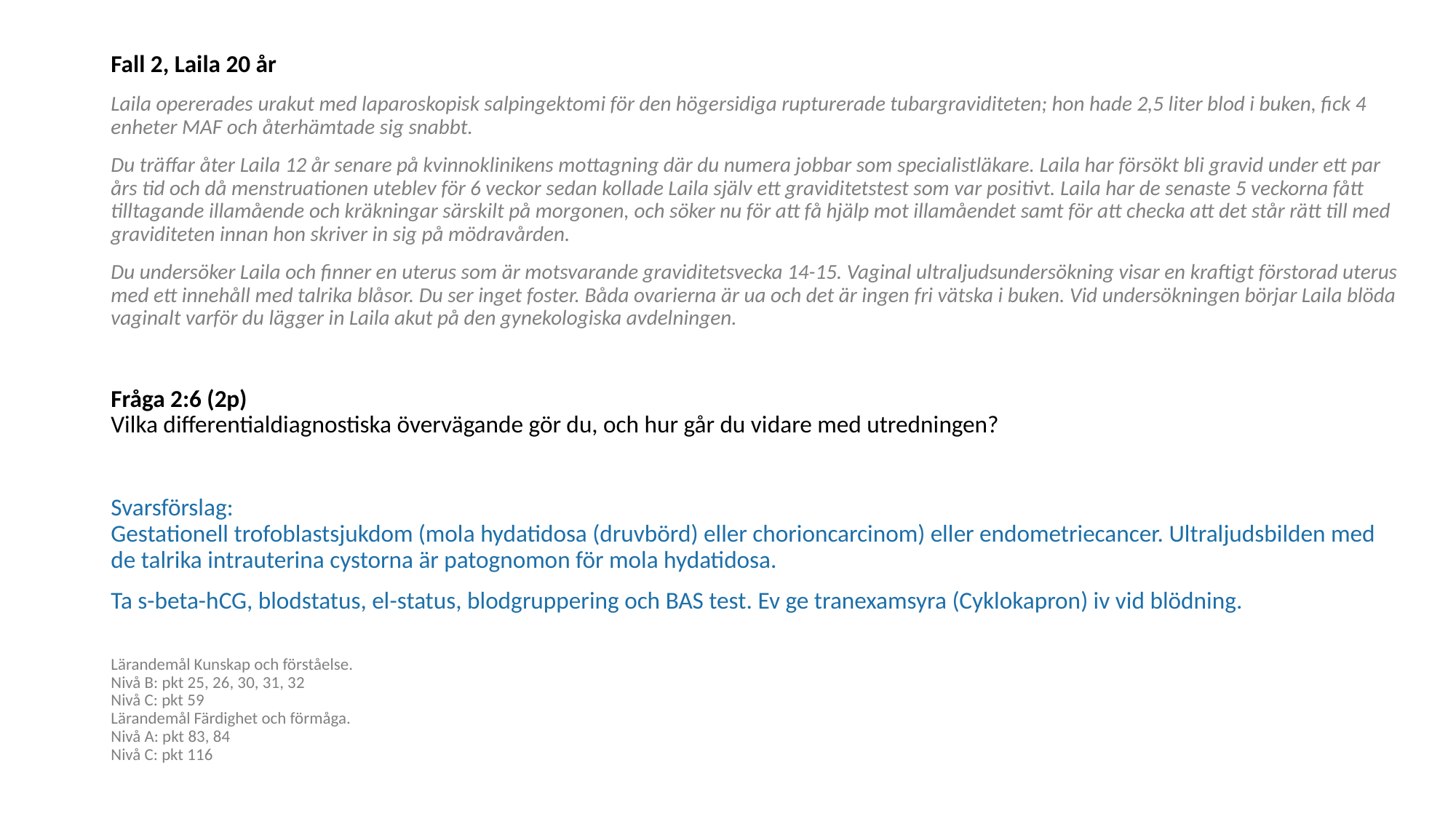

Fall 2, Laila 20 år
Laila opererades urakut med laparoskopisk salpingektomi för den högersidiga rupturerade tubargraviditeten; hon hade 2,5 liter blod i buken, fick 4 enheter MAF och återhämtade sig snabbt.
Du träffar åter Laila 12 år senare på kvinnoklinikens mottagning där du numera jobbar som specialistläkare. Laila har försökt bli gravid under ett par års tid och då menstruationen uteblev för 6 veckor sedan kollade Laila själv ett graviditetstest som var positivt. Laila har de senaste 5 veckorna fått tilltagande illamående och kräkningar särskilt på morgonen, och söker nu för att få hjälp mot illamåendet samt för att checka att det står rätt till med graviditeten innan hon skriver in sig på mödravården.
Du undersöker Laila och finner en uterus som är motsvarande graviditetsvecka 14-15. Vaginal ultraljudsundersökning visar en kraftigt förstorad uterus med ett innehåll med talrika blåsor. Du ser inget foster. Båda ovarierna är ua och det är ingen fri vätska i buken. Vid undersökningen börjar Laila blöda vaginalt varför du lägger in Laila akut på den gynekologiska avdelningen.

Fråga 2:6 (2p) 
Vilka differentialdiagnostiska övervägande gör du, och hur går du vidare med utredningen?

Svarsförslag:
Gestationell trofoblastsjukdom (mola hydatidosa (druvbörd) eller chorioncarcinom) eller endometriecancer. Ultraljudsbilden med de talrika intrauterina cystorna är patognomon för mola hydatidosa.
Ta s-beta-hCG, blodstatus, el-status, blodgruppering och BAS test. Ev ge tranexamsyra (Cyklokapron) iv vid blödning.
Lärandemål Kunskap och förståelse. 
Nivå B: pkt 25, 26, 30, 31, 32 
Nivå C: pkt 59 
Lärandemål Färdighet och förmåga. 
Nivå A: pkt 83, 84 
Nivå C: pkt 116